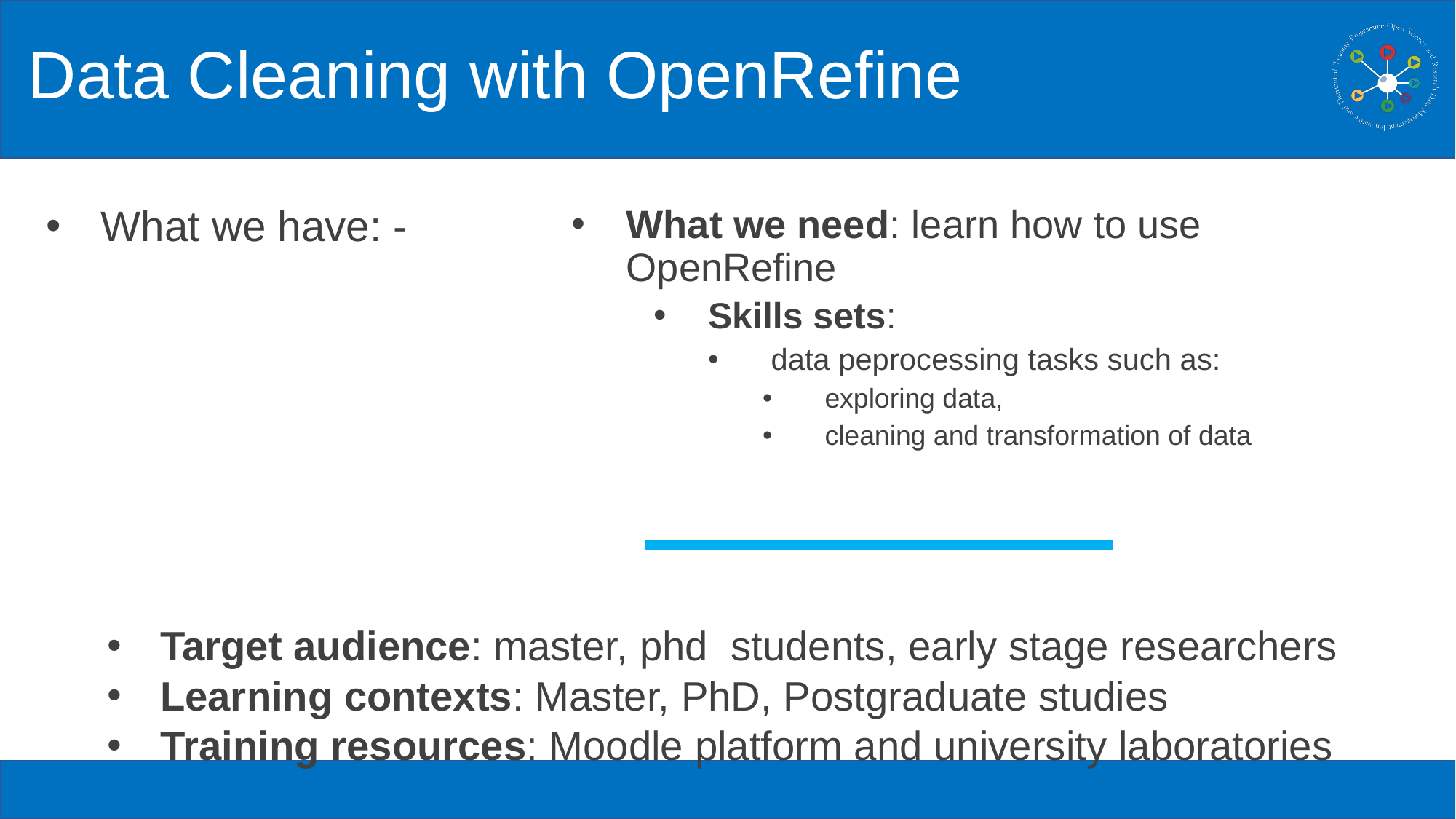

# Data Cleaning with OpenRefine
What we need: learn how to use OpenRefine
Skills sets:
 data peprocessing tasks such as:
 exploring data,
 cleaning and transformation of data
What we have: -

Target audience: master, phd  students, early stage researchers
Learning contexts: Master, PhD, Postgraduate studies
Training resources: Moodle platform and university laboratories